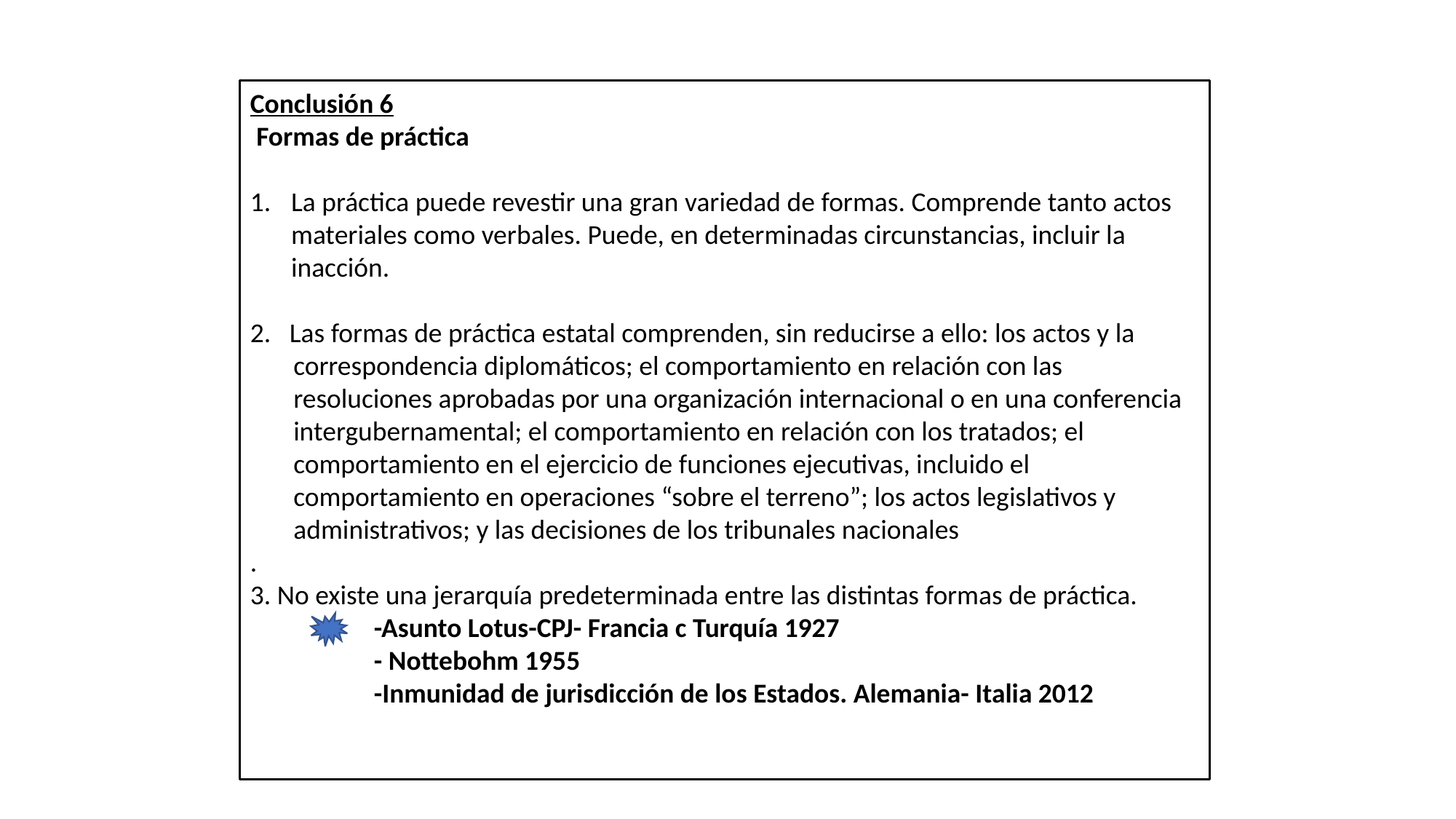

Conclusión 6
 Formas de práctica

La práctica puede revestir una gran variedad de formas. Comprende tanto actos materiales como verbales. Puede, en determinadas circunstancias, incluir la inacción.

2.   Las formas de práctica estatal comprenden, sin reducirse a ello: los actos y la
       correspondencia diplomáticos; el comportamiento en relación con las
       resoluciones aprobadas por una organización internacional o en una conferencia
       intergubernamental; el comportamiento en relación con los tratados; el
       comportamiento en el ejercicio de funciones ejecutivas, incluido el
       comportamiento en operaciones “sobre el terreno”; los actos legislativos y
       administrativos; y las decisiones de los tribunales nacionales
.
3. No existe una jerarquía predeterminada entre las distintas formas de práctica.
                    -Asunto Lotus-CPJ- Francia c Turquía 1927
                    - Nottebohm 1955
                    -Inmunidad de jurisdicción de los Estados. Alemania- Italia 2012